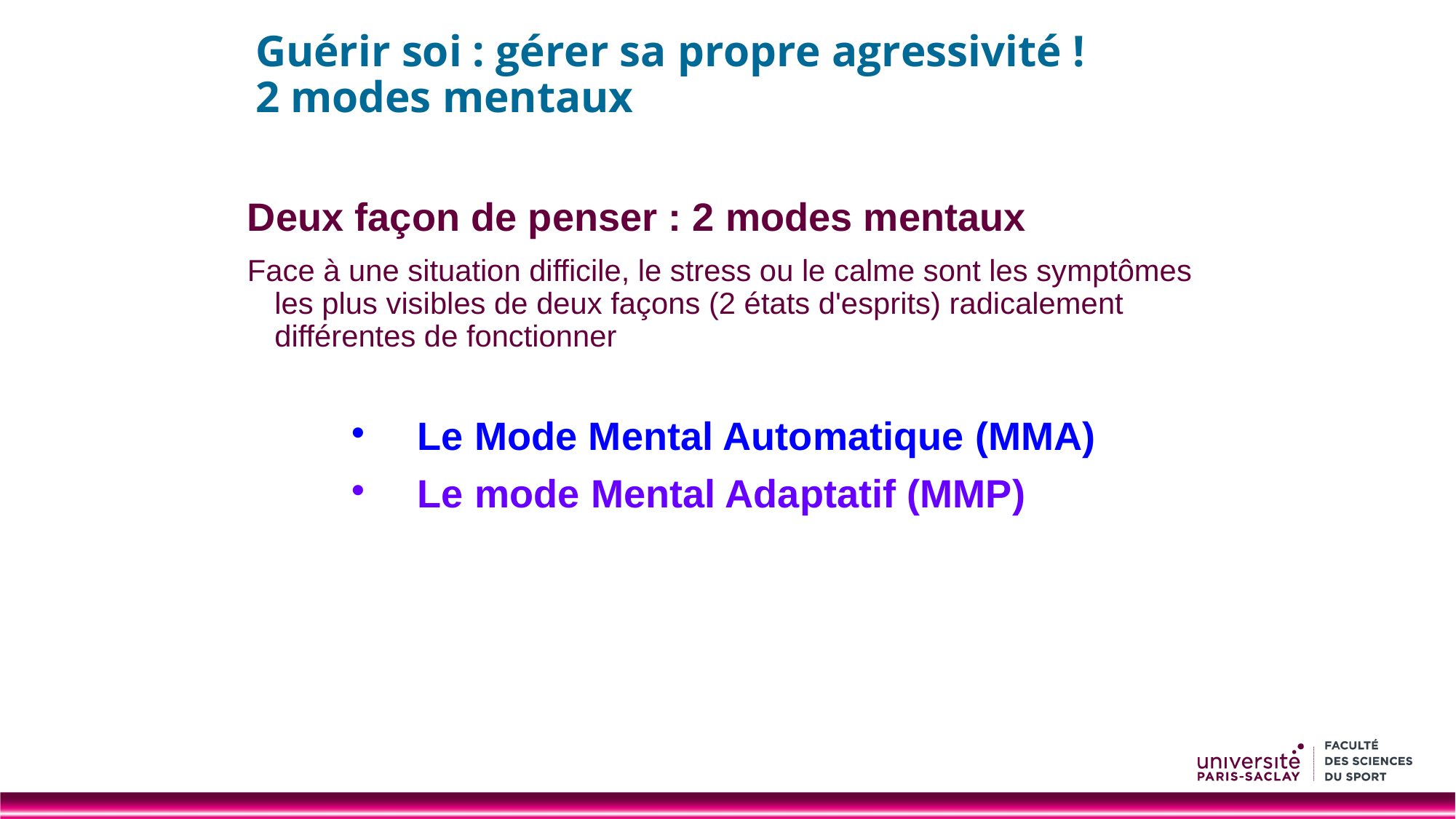

# Guérir soi : gérer sa propre agressivité ! 2 modes mentaux
Deux façon de penser : 2 modes mentaux
Face à une situation difficile, le stress ou le calme sont les symptômes les plus visibles de deux façons (2 états d'esprits) radicalement différentes de fonctionner

Le Mode Mental Automatique (MMA)
Le mode Mental Adaptatif (MMP)